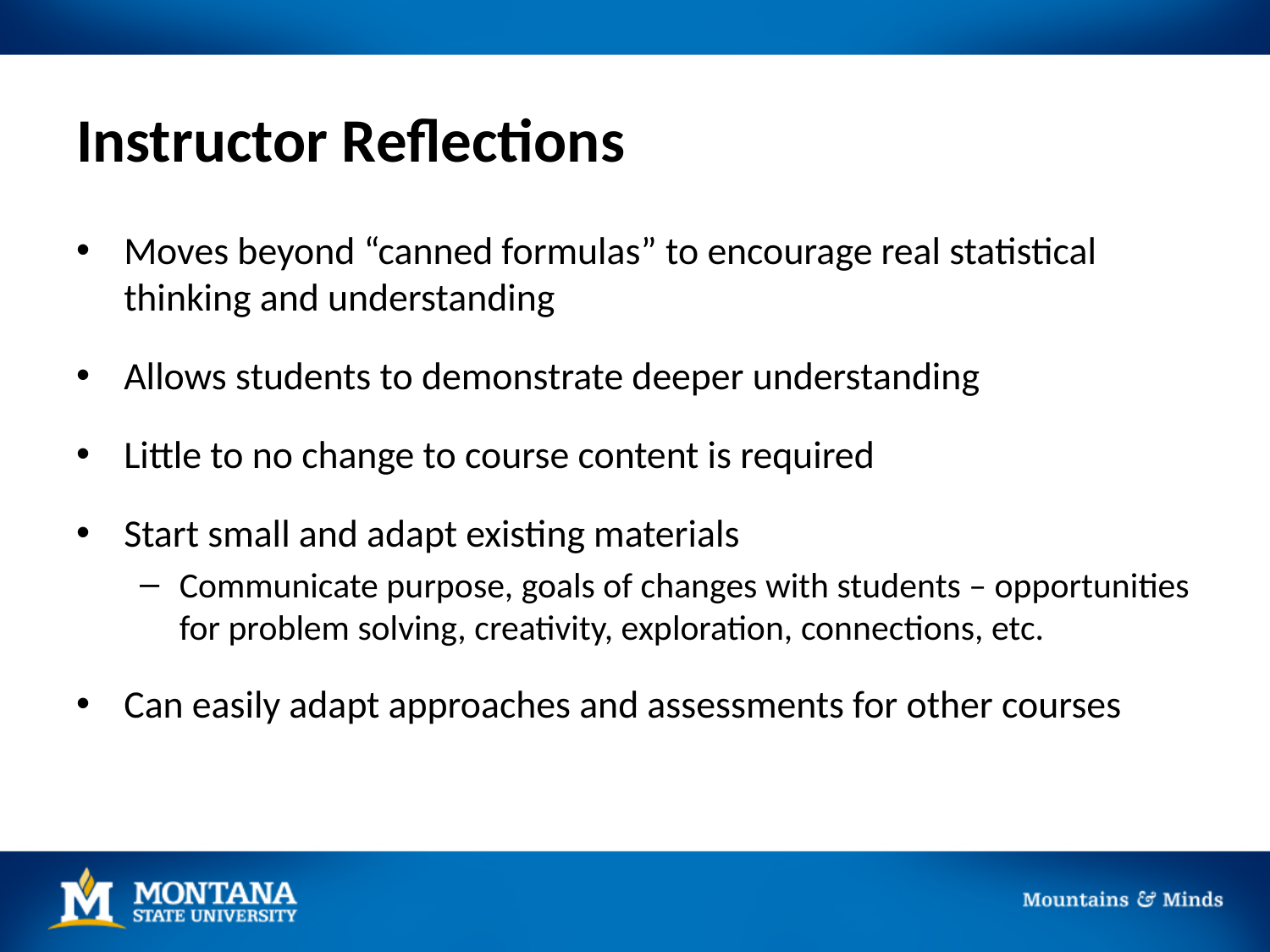

# Instructor Reflections
Moves beyond “canned formulas” to encourage real statistical thinking and understanding

Allows students to demonstrate deeper understanding

Little to no change to course content is required

Start small and adapt existing materials
Communicate purpose, goals of changes with students – opportunities for problem solving, creativity, exploration, connections, etc.

Can easily adapt approaches and assessments for other courses